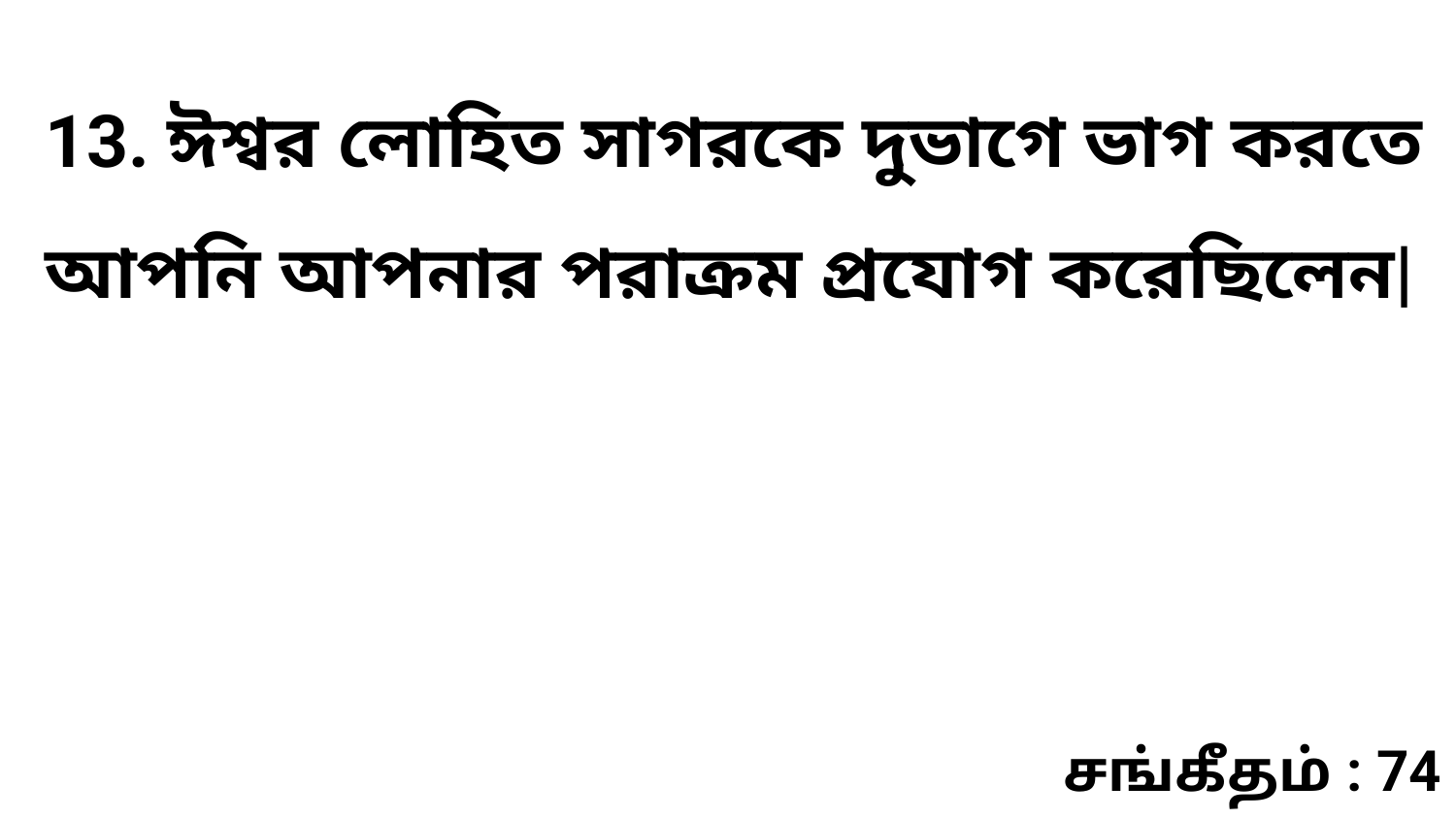

13. ঈশ্বর লোহিত সাগরকে দুভাগে ভাগ করতে আপনি আপনার পরাক্রম প্রযোগ করেছিলেন|
சங்கீதம் : 74